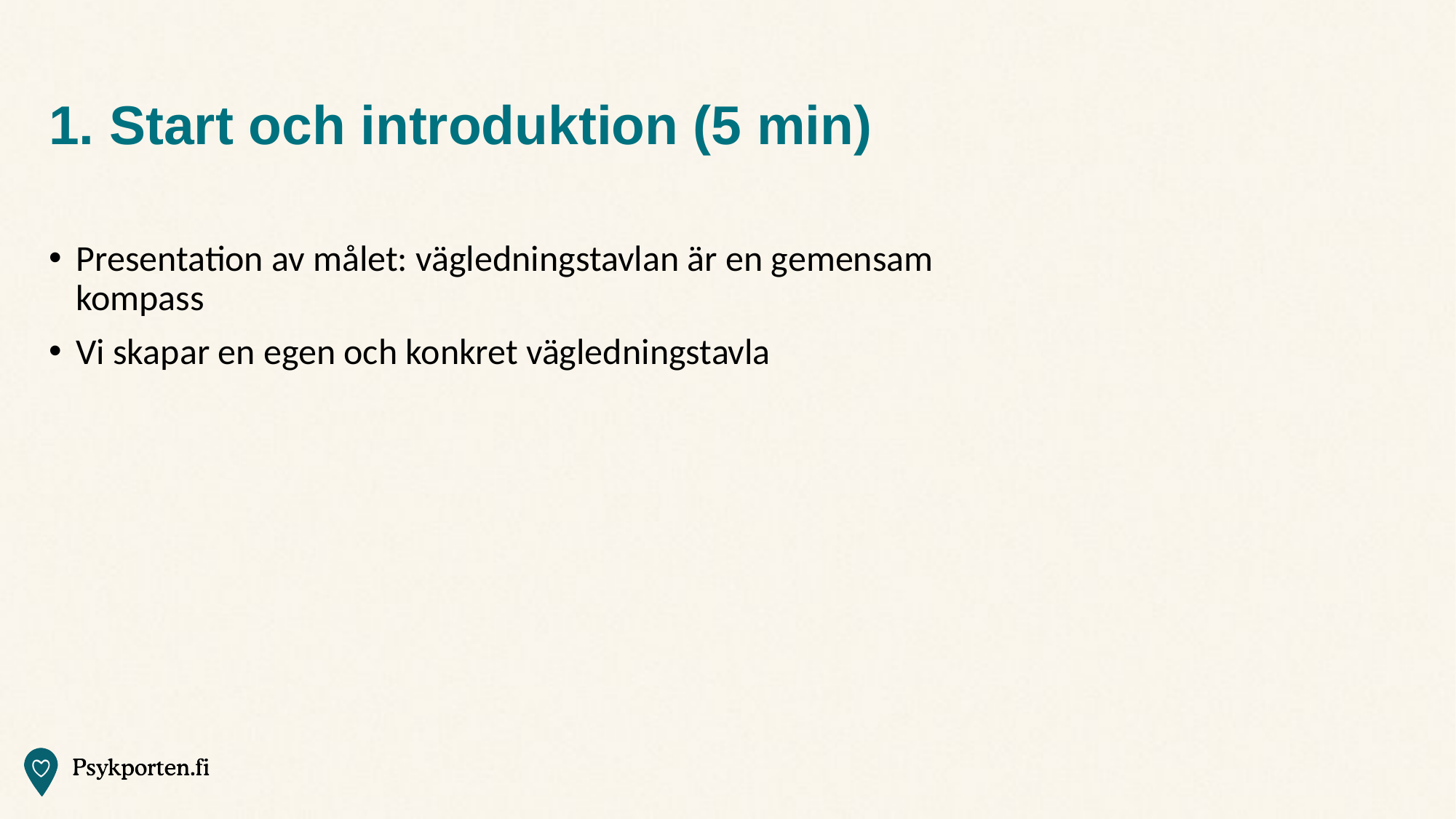

# 1. Start och introduktion (5 min)
Presentation av målet: vägledningstavlan är en gemensam kompass
Vi skapar en egen och konkret vägledningstavla